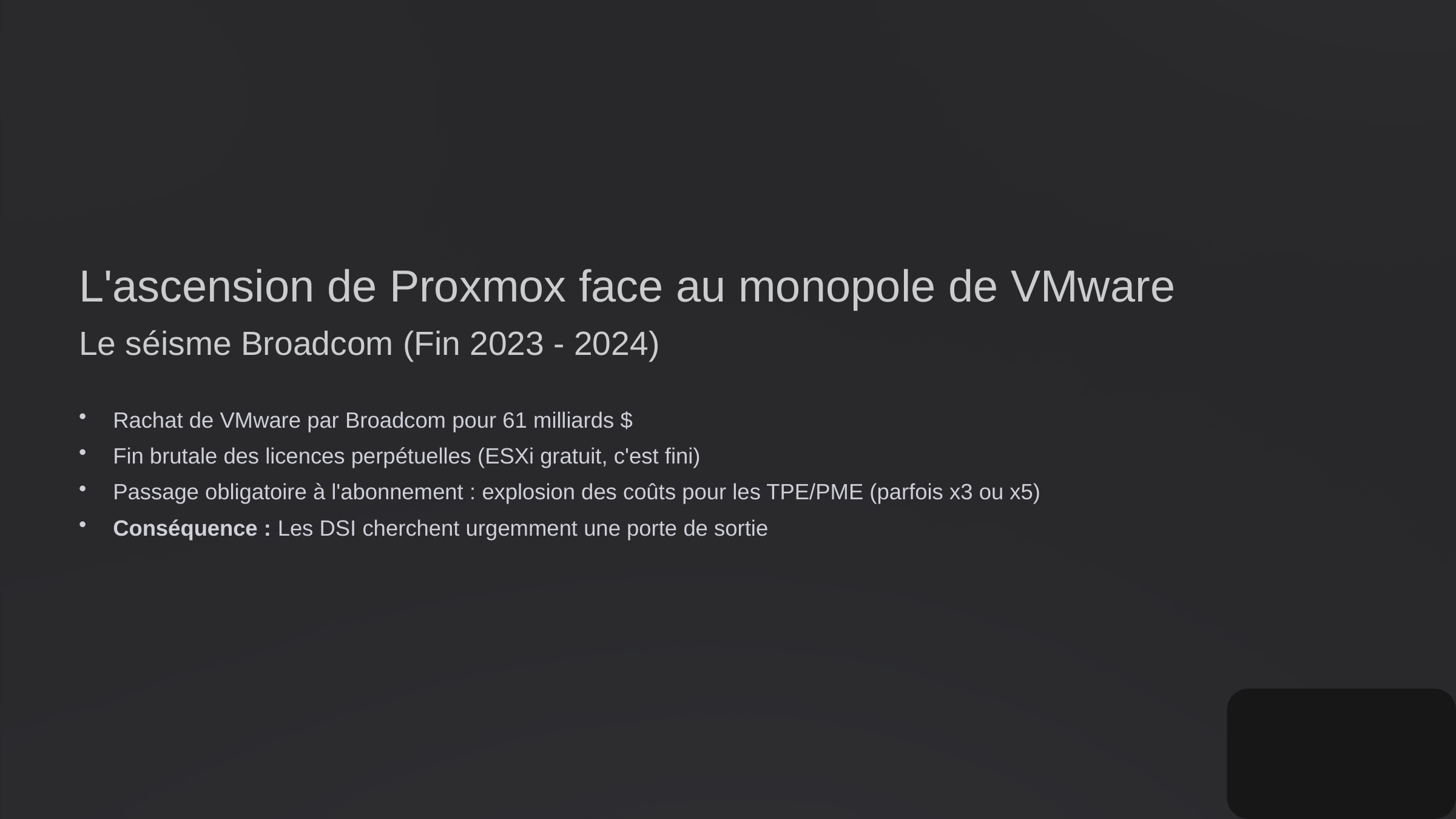

L'ascension de Proxmox face au monopole de VMware
Le séisme Broadcom (Fin 2023 - 2024)
Rachat de VMware par Broadcom pour 61 milliards $
Fin brutale des licences perpétuelles (ESXi gratuit, c'est fini)
Passage obligatoire à l'abonnement : explosion des coûts pour les TPE/PME (parfois x3 ou x5)
Conséquence : Les DSI cherchent urgemment une porte de sortie